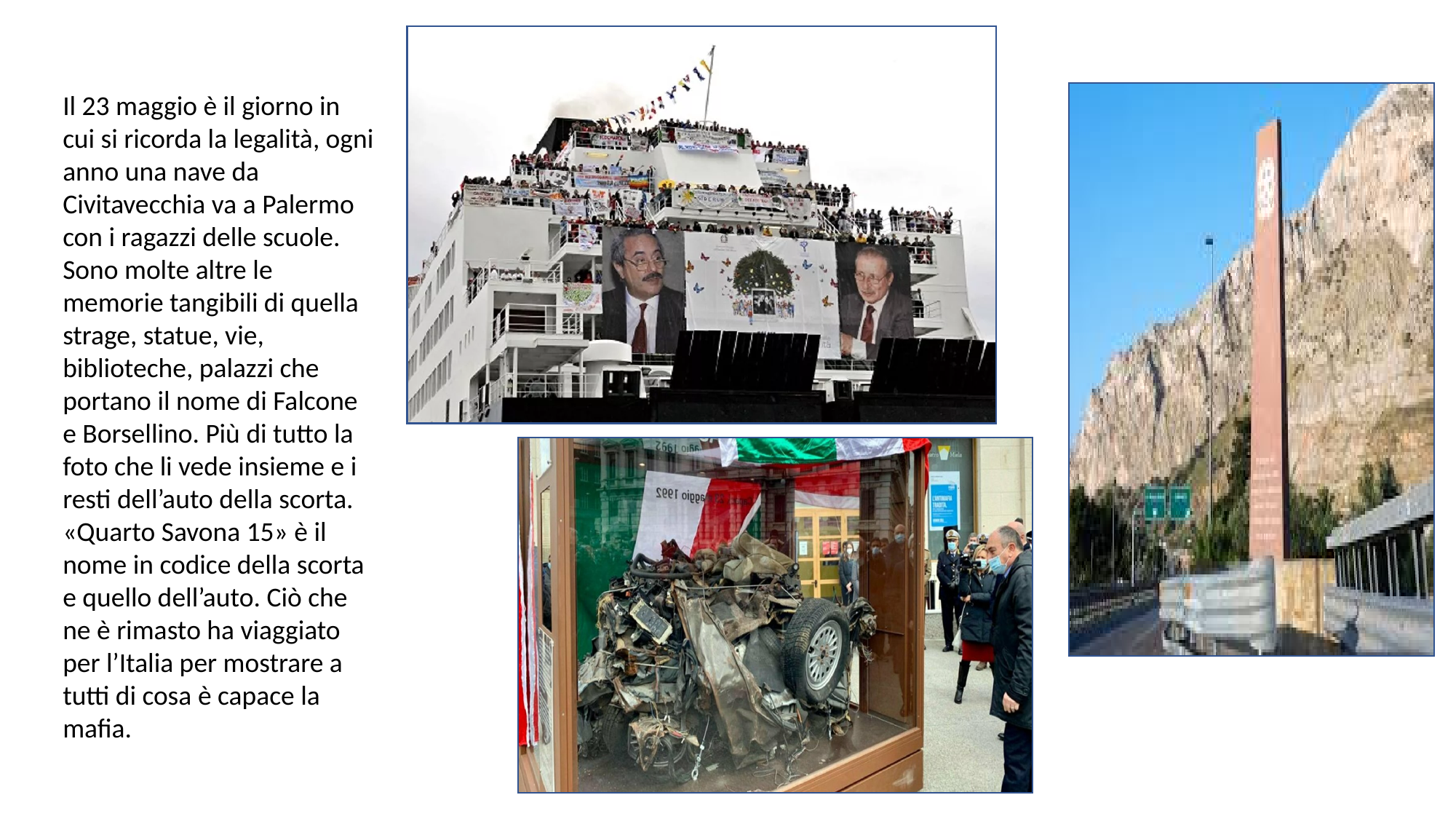

Il 23 maggio è il giorno in cui si ricorda la legalità, ogni anno una nave da Civitavecchia va a Palermo con i ragazzi delle scuole. Sono molte altre le memorie tangibili di quella strage, statue, vie, biblioteche, palazzi che portano il nome di Falcone e Borsellino. Più di tutto la foto che li vede insieme e i resti dell’auto della scorta. «Quarto Savona 15» è il nome in codice della scorta e quello dell’auto. Ciò che ne è rimasto ha viaggiato per l’Italia per mostrare a tutti di cosa è capace la mafia.